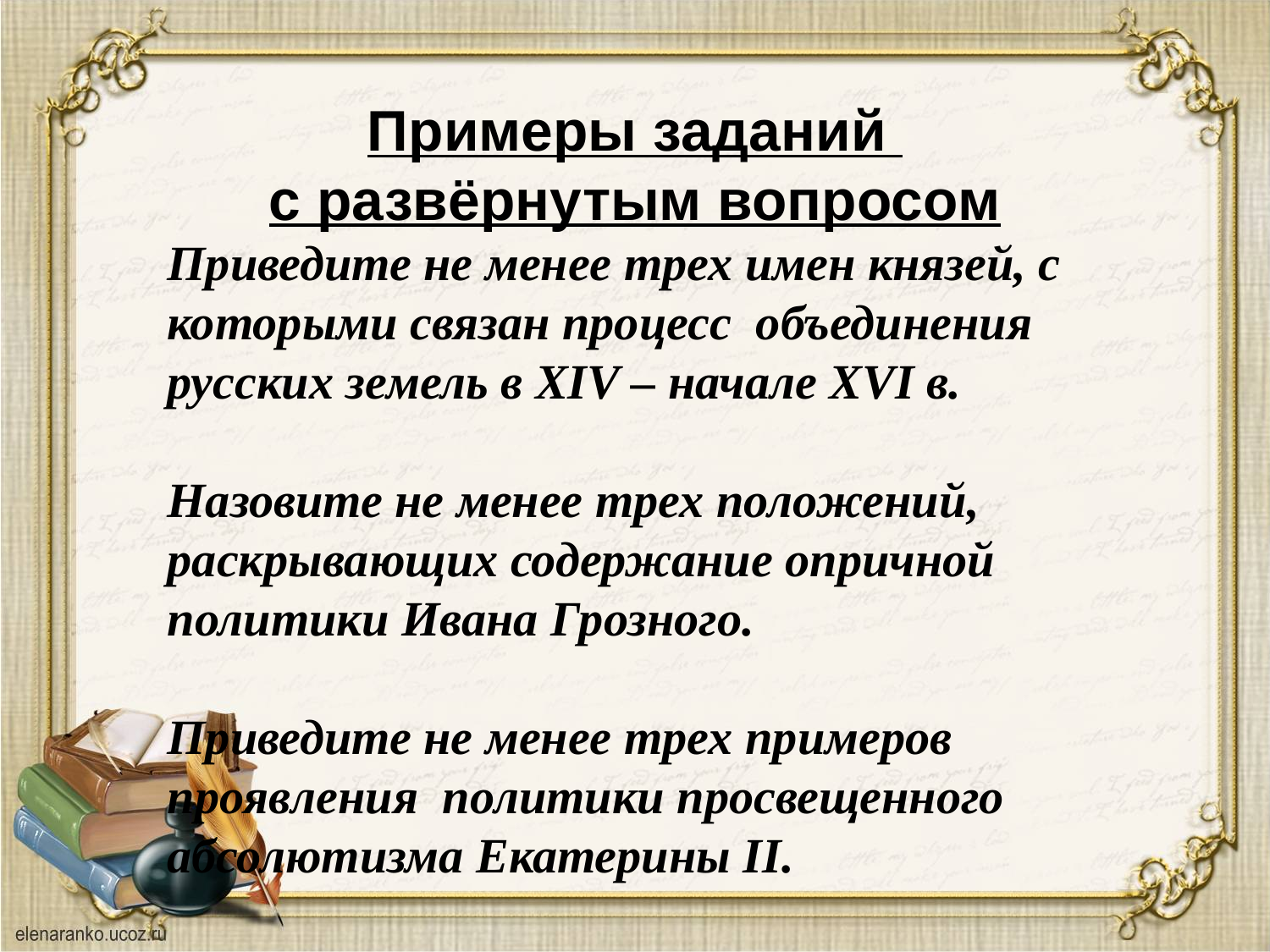

# Примеры заданий с развёрнутым вопросом

Приведите не менее трех имен князей, с которыми связан процесс  объединения русских земель в XIV – начале XVI в.

Назовите не менее трех положений, раскрывающих содержание опричной политики Ивана Грозного.

Приведите не менее трех примеров проявления  политики просвещенного абсолютизма Екатерины II.